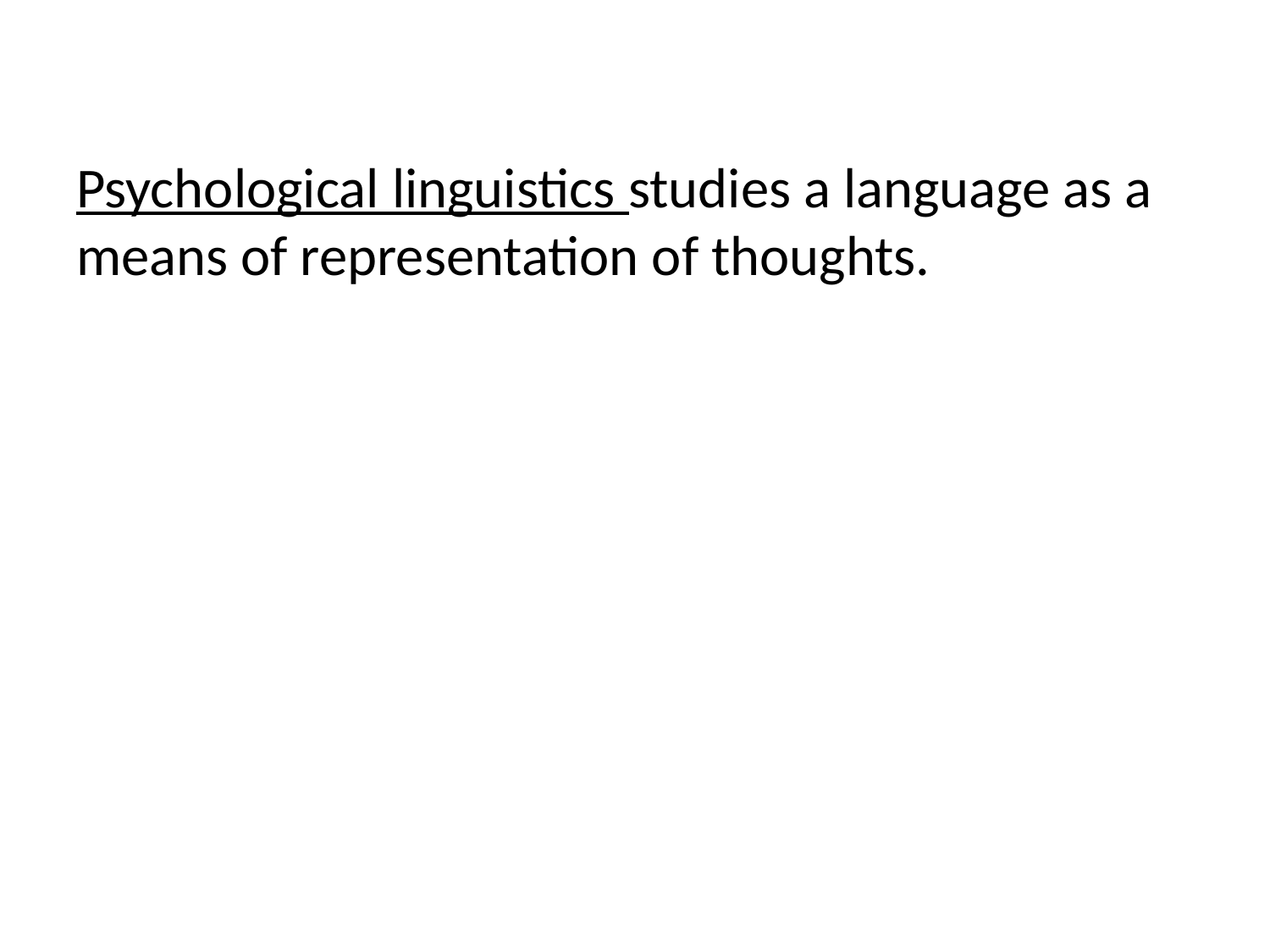

Psychological linguistics studies a language as a means of representation of thoughts.